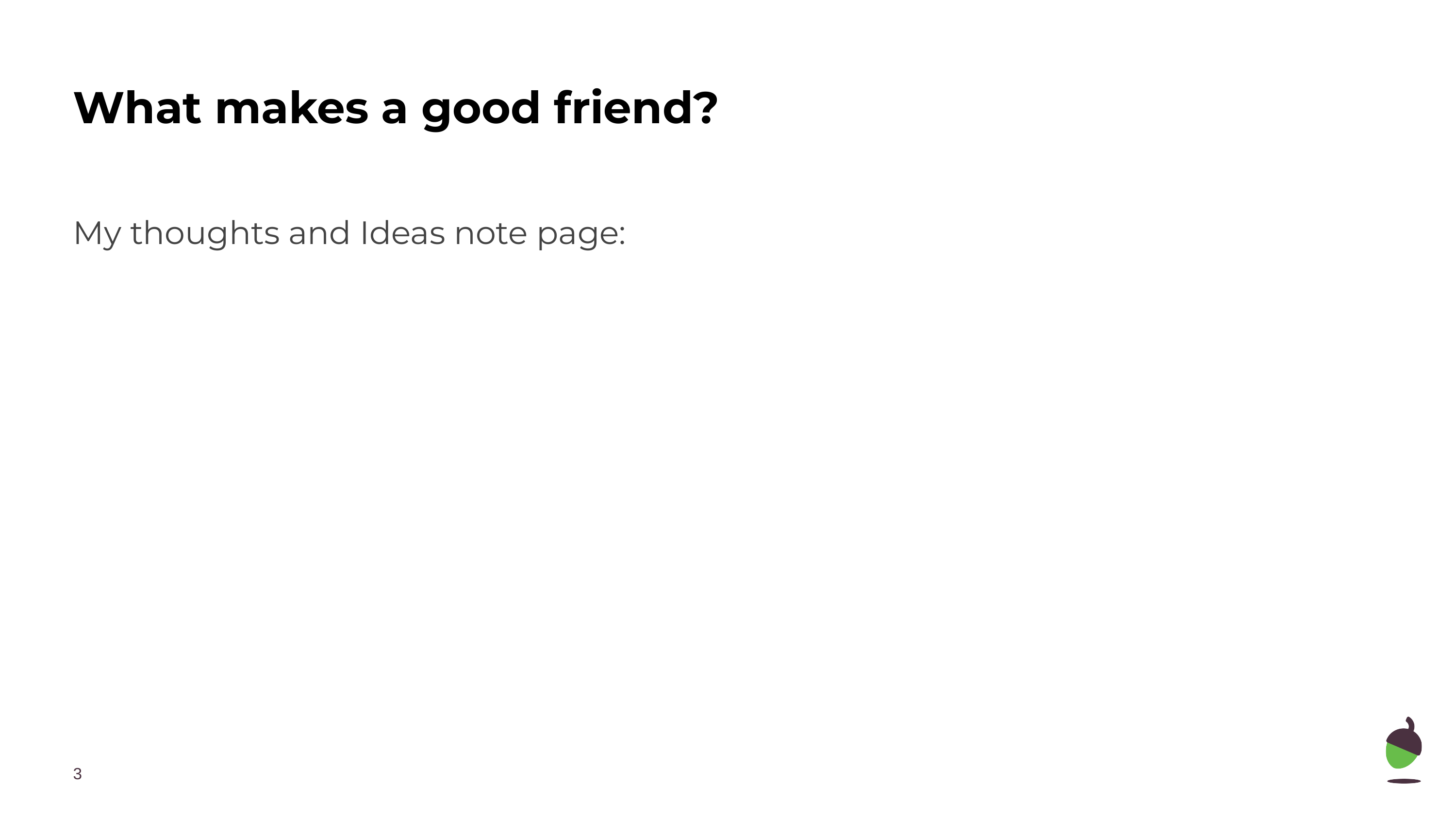

# What makes a good friend?
My thoughts and Ideas note page:

3